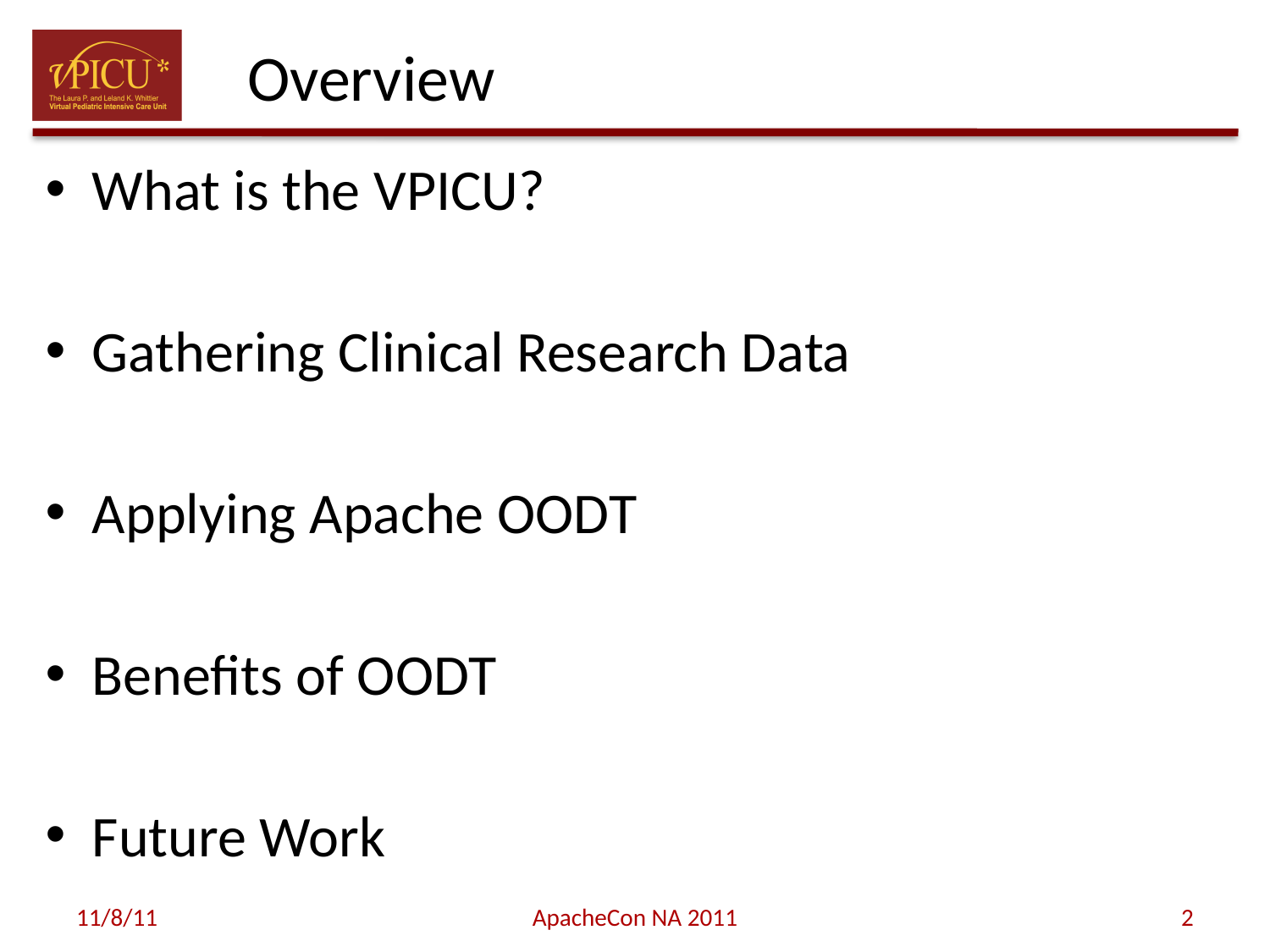

# Overview
What is the VPICU?

Gathering Clinical Research Data

Applying Apache OODT

Benefits of OODT

Future Work

11/8/11
ApacheCon NA 2011
2